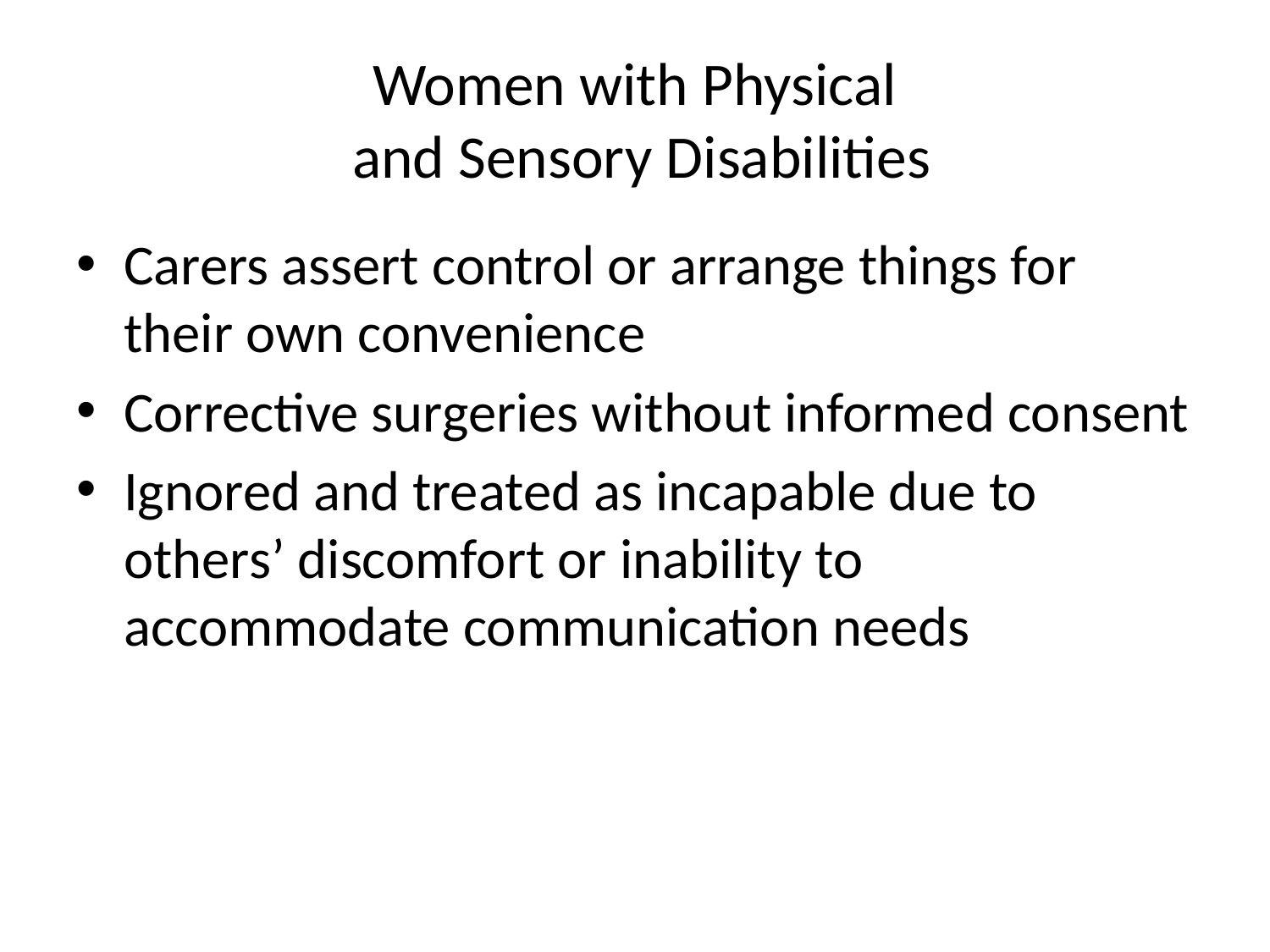

# Women with Physical and Sensory Disabilities
Carers assert control or arrange things for their own convenience
Corrective surgeries without informed consent
Ignored and treated as incapable due to others’ discomfort or inability to accommodate communication needs